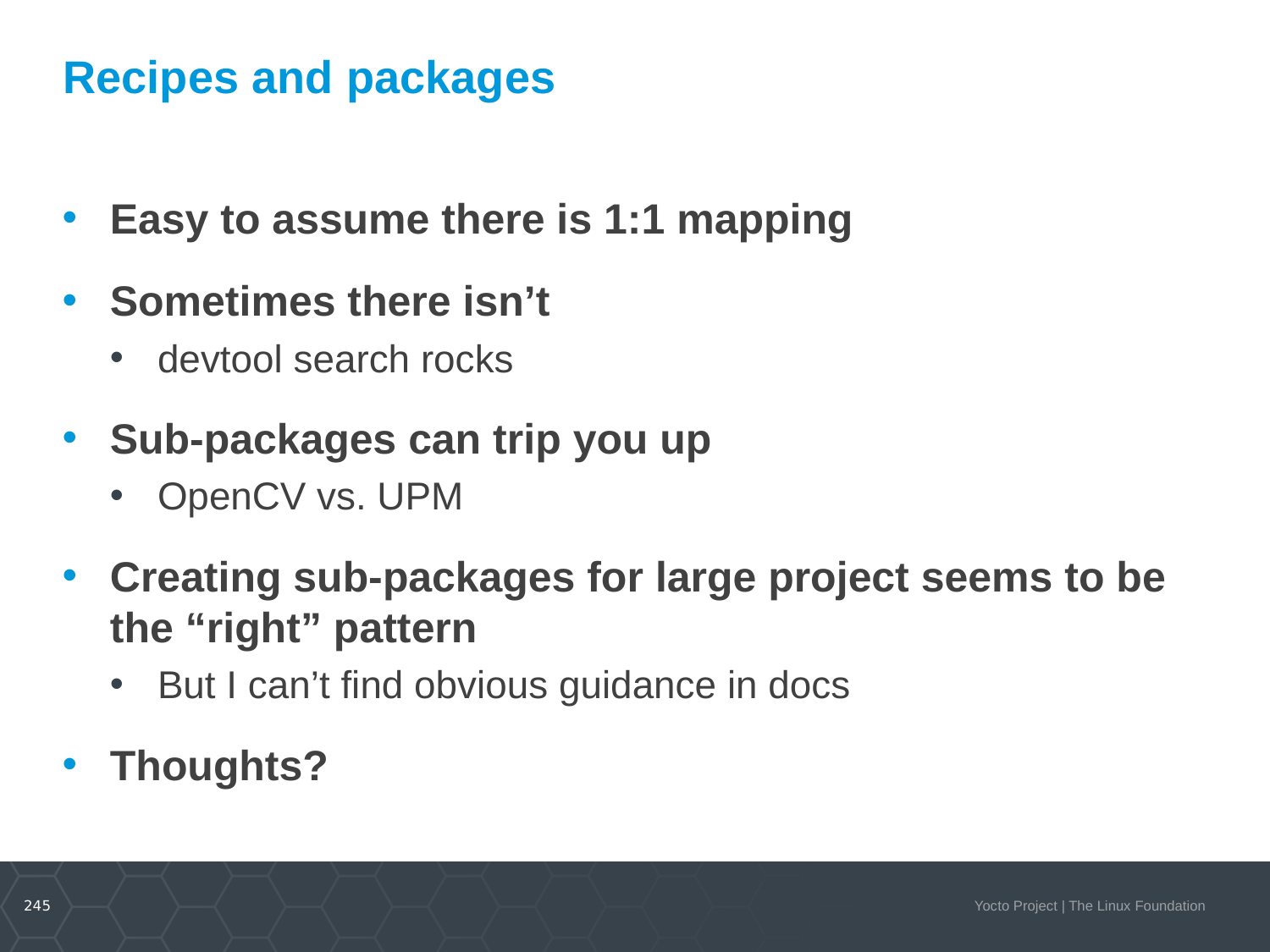

# Recipes and packages
Easy to assume there is 1:1 mapping
Sometimes there isn’t
devtool search rocks
Sub-packages can trip you up
OpenCV vs. UPM
Creating sub-packages for large project seems to be the “right” pattern
But I can’t find obvious guidance in docs
Thoughts?